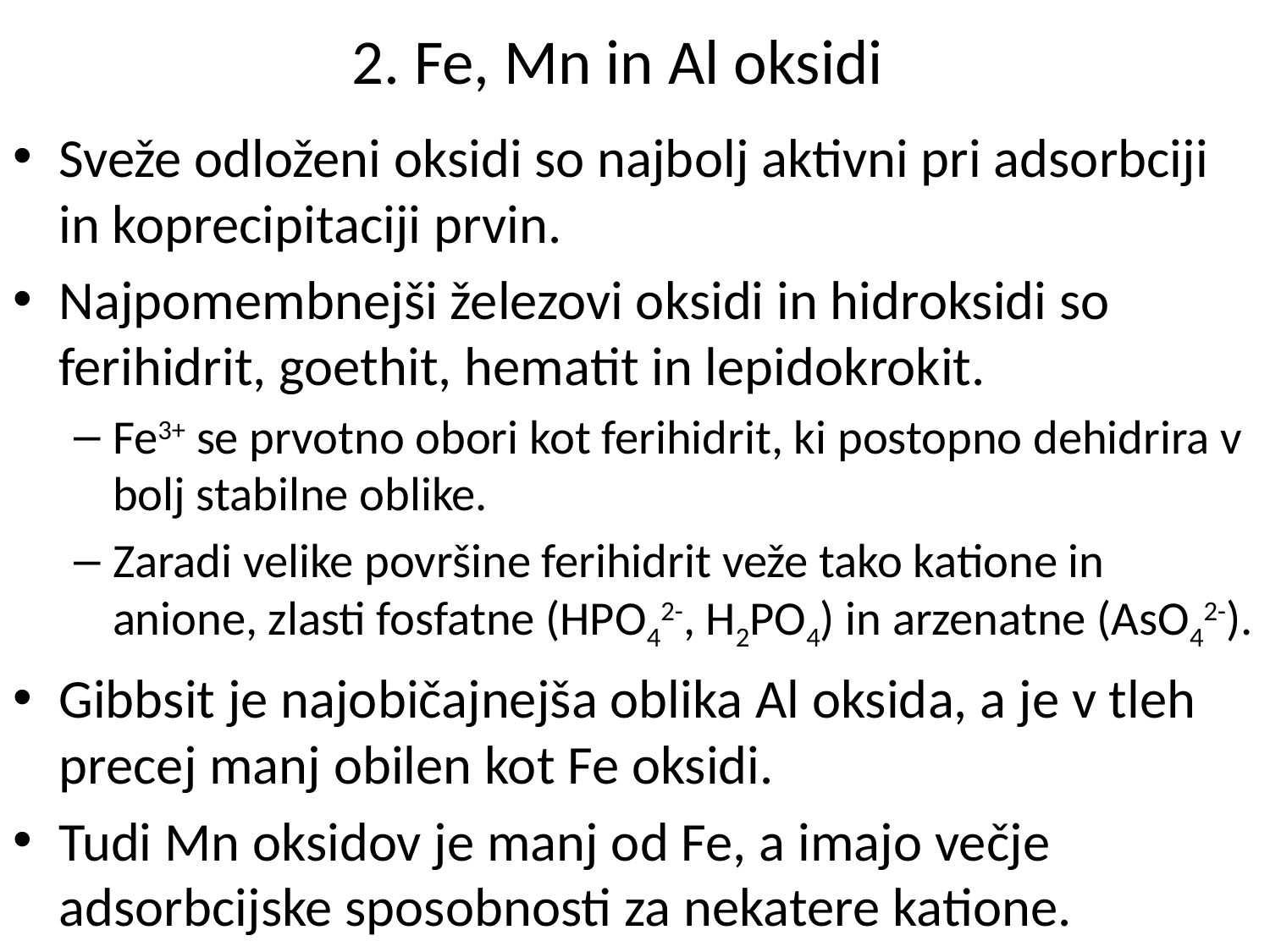

# 2. Fe, Mn in Al oksidi
Sveže odloženi oksidi so najbolj aktivni pri adsorbciji in koprecipitaciji prvin.
Najpomembnejši železovi oksidi in hidroksidi so ferihidrit, goethit, hematit in lepidokrokit.
Fe3+ se prvotno obori kot ferihidrit, ki postopno dehidrira v bolj stabilne oblike.
Zaradi velike površine ferihidrit veže tako katione in anione, zlasti fosfatne (HPO42-, H2PO4) in arzenatne (AsO42-).
Gibbsit je najobičajnejša oblika Al oksida, a je v tleh precej manj obilen kot Fe oksidi.
Tudi Mn oksidov je manj od Fe, a imajo večje adsorbcijske sposobnosti za nekatere katione.